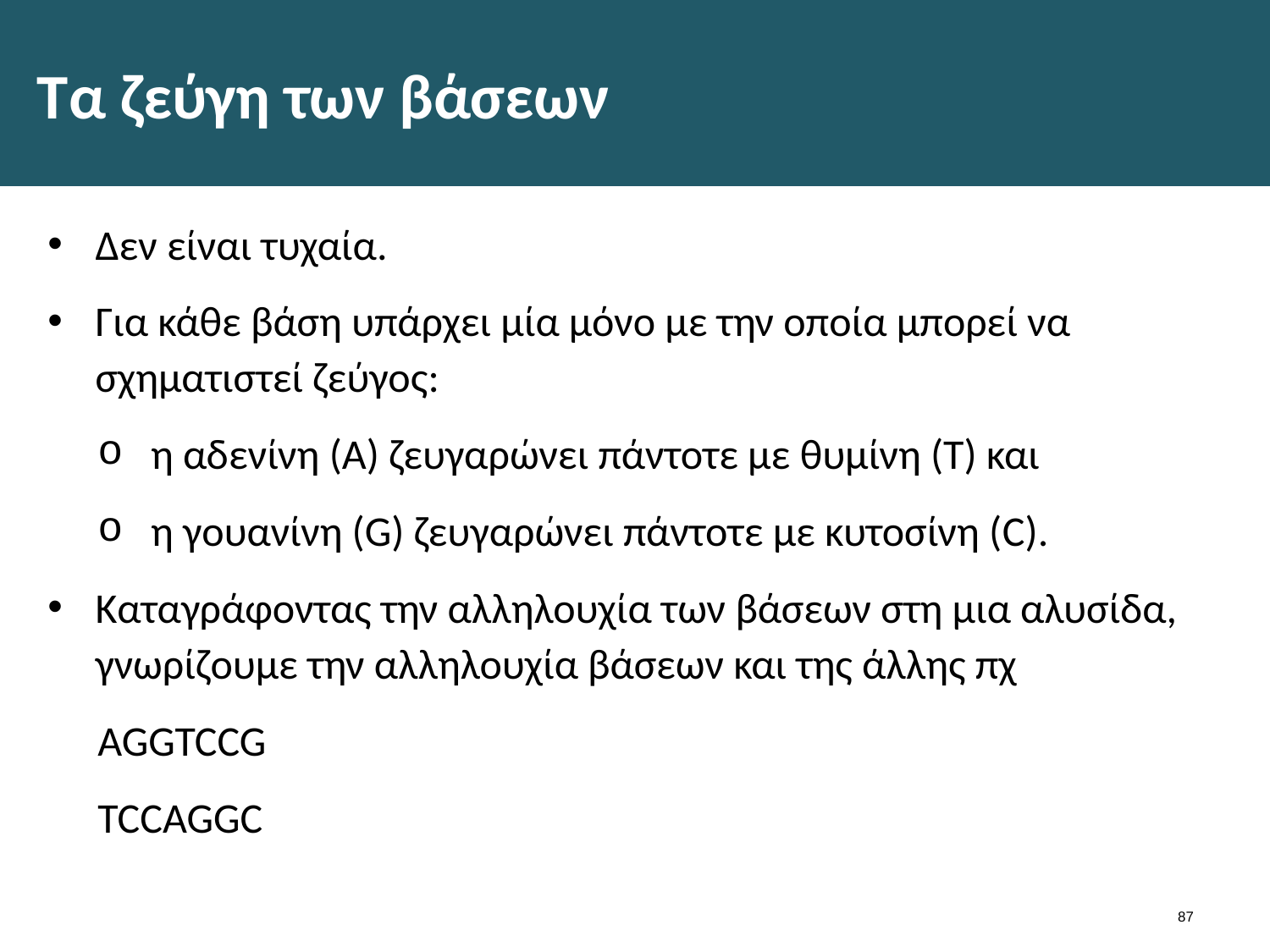

# Τα ζεύγη των βάσεων
Δεν είναι τυχαία.
Για κάθε βάση υπάρχει μία μόνο με την οποία μπορεί να σχηματιστεί ζεύγος:
η αδενίνη (Α) ζευγαρώνει πάντοτε με θυμίνη (Τ) και
η γουανίνη (G) ζευγαρώνει πάντοτε με κυτοσίνη (C).
Καταγράφοντας την αλληλουχία των βάσεων στη μια αλυσίδα,  γνωρίζουμε την αλληλουχία βάσεων και της άλλης πχ
AGGTCCG
TCCAGGC
87